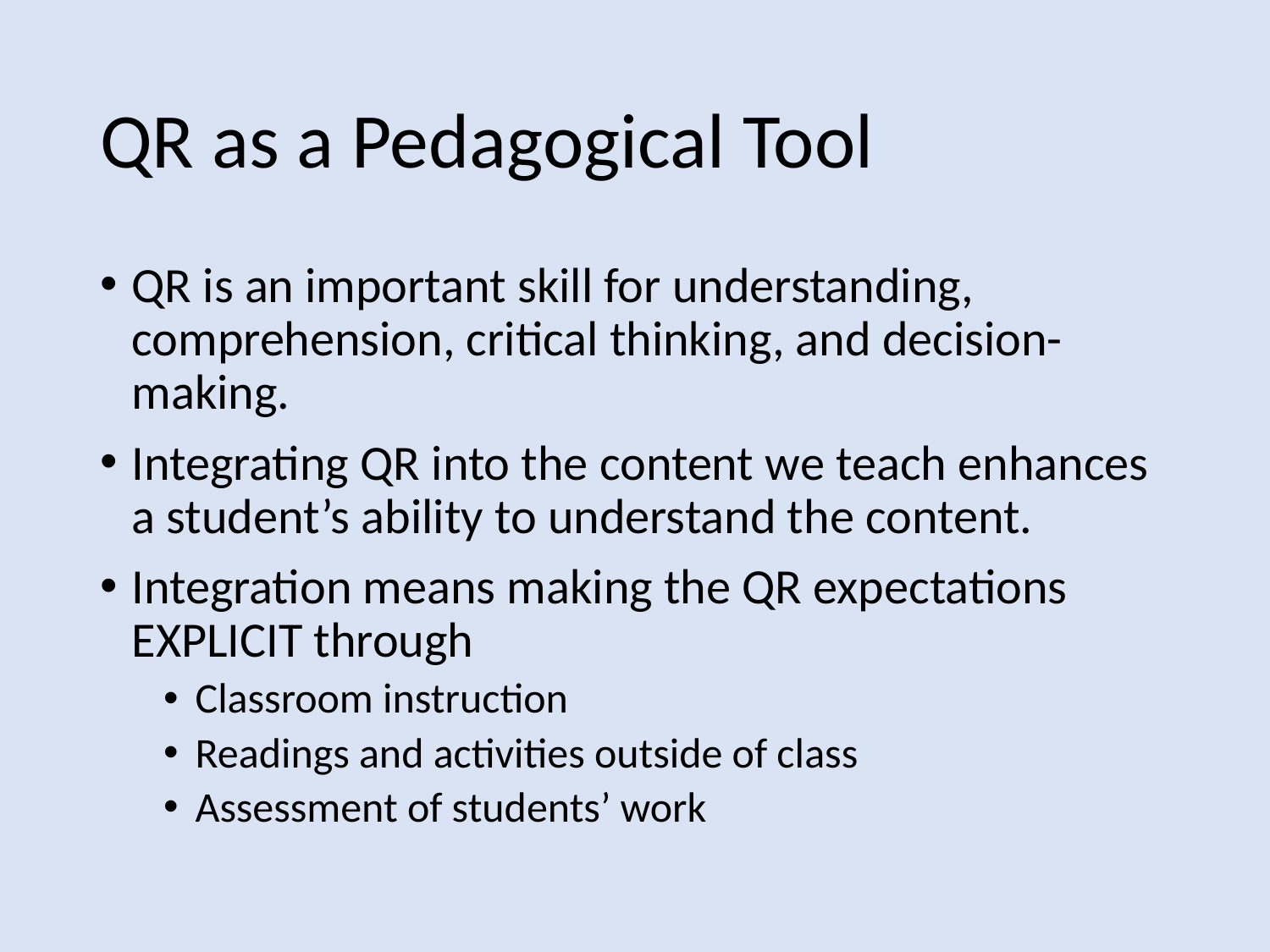

# QR as a Pedagogical Tool
QR is an important skill for understanding, comprehension, critical thinking, and decision-making.
Integrating QR into the content we teach enhances a student’s ability to understand the content.
Integration means making the QR expectations EXPLICIT through
Classroom instruction
Readings and activities outside of class
Assessment of students’ work